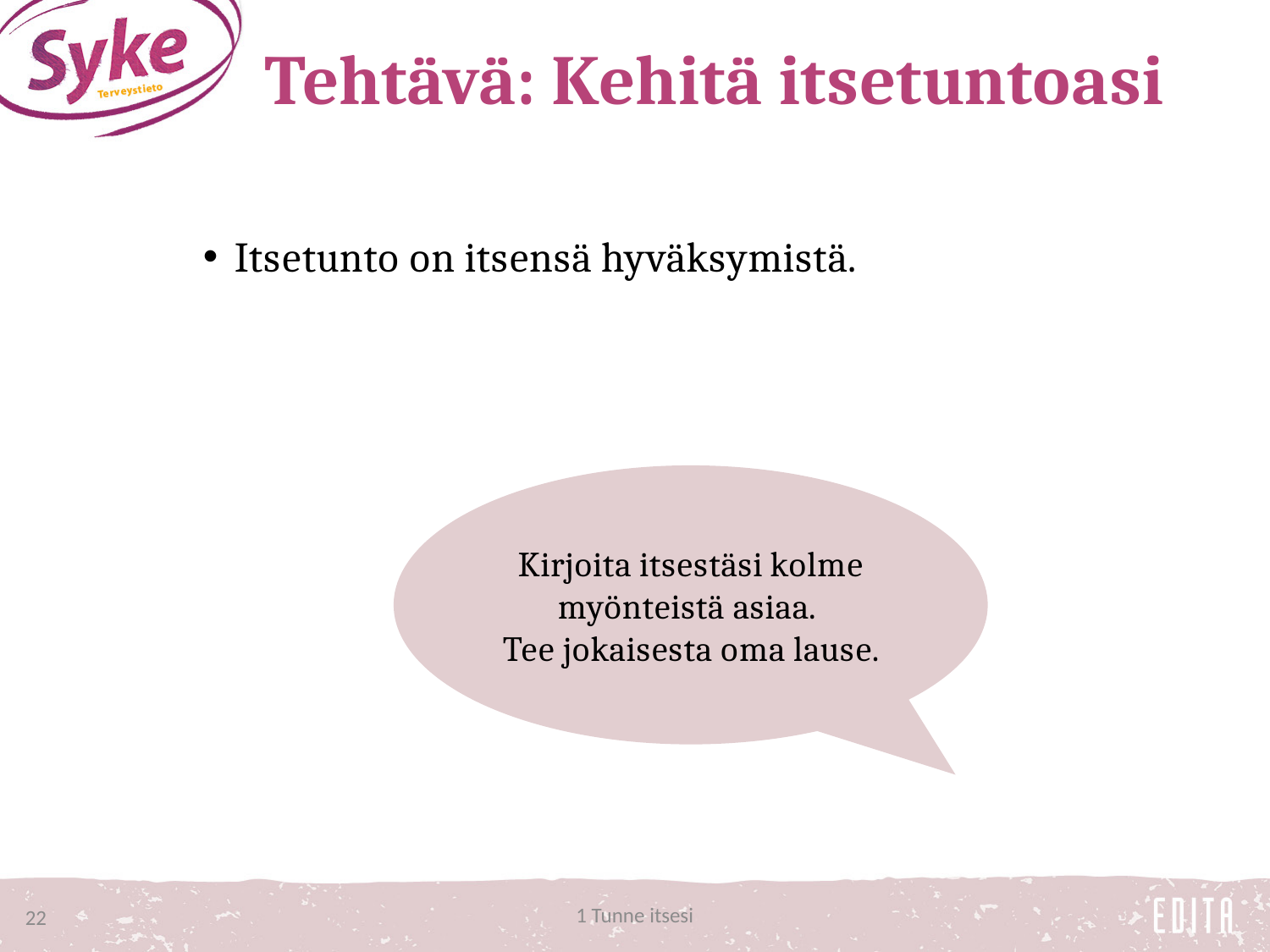

# Tehtävä: Kehitä itsetuntoasi
Itsetunto on itsensä hyväksymistä.

Kirjoita itsestäsi kolme myönteistä asiaa.
Tee jokaisesta oma lause.
1 Tunne itsesi
22